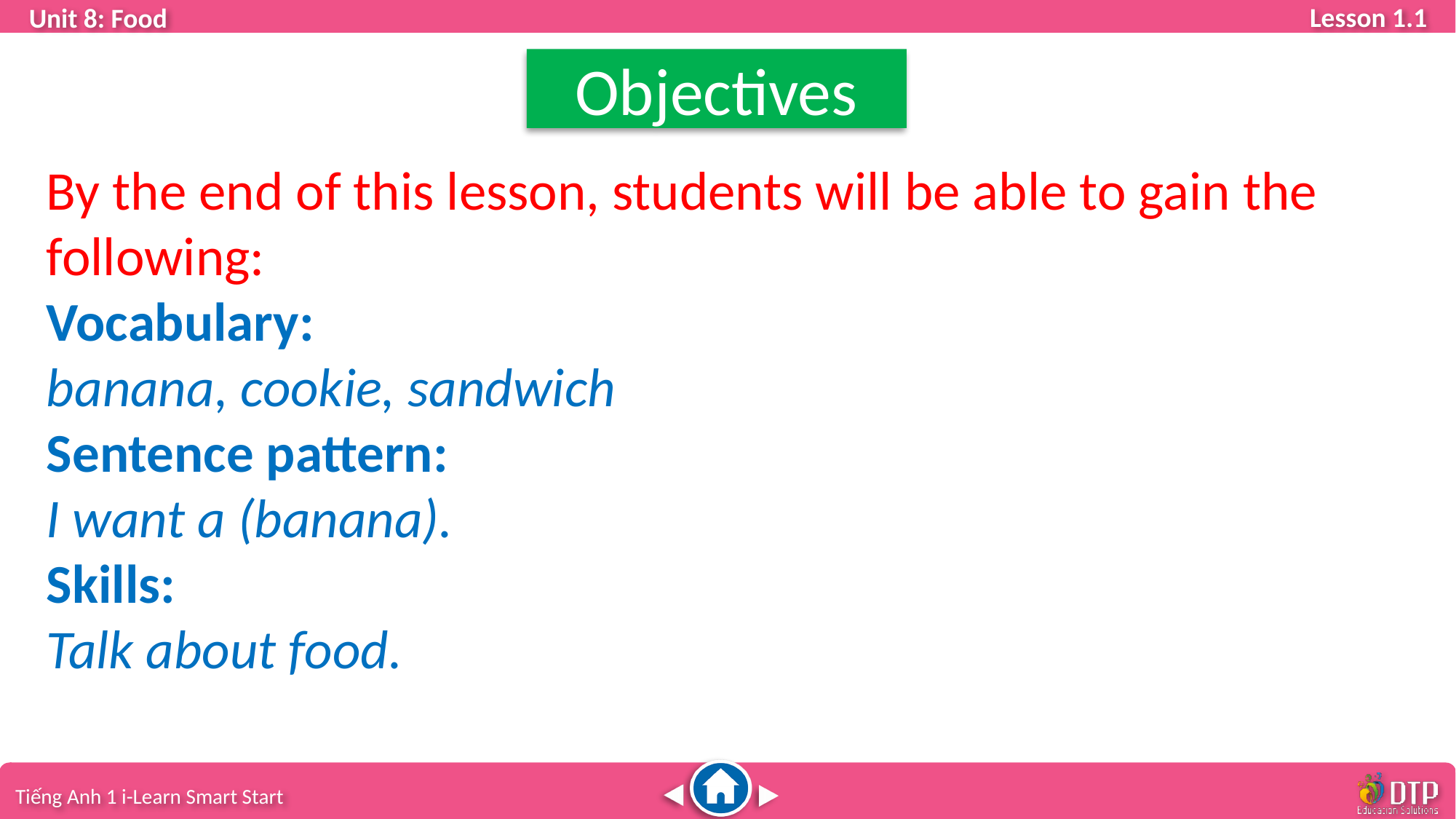

Objectives
By the end of this lesson, students will be able to gain the following:
Vocabulary:
banana, cookie, sandwich
Sentence pattern:
I want a (banana).
Skills:
Talk about food.